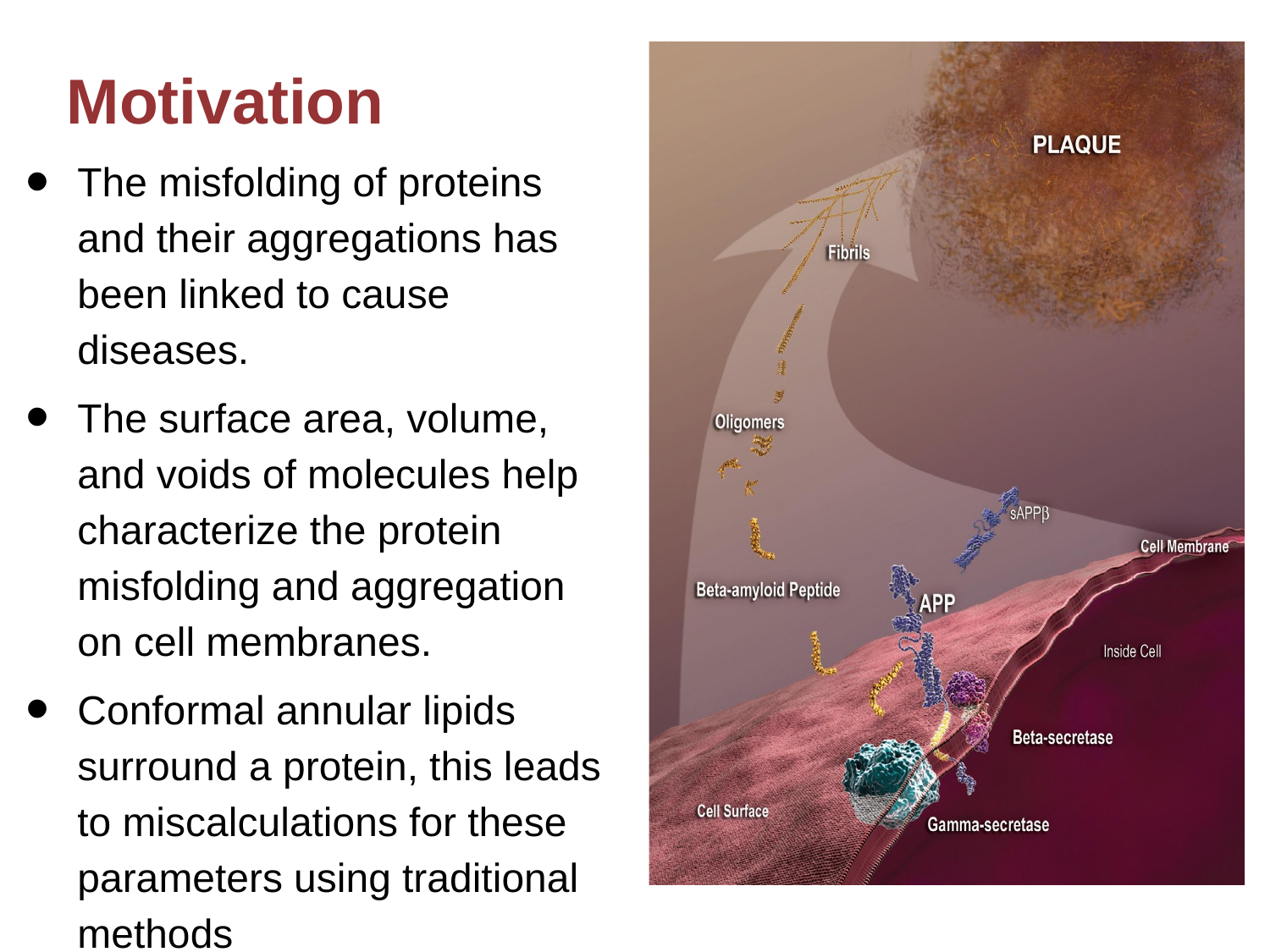

Motivation
The misfolding of proteins and their aggregations has been linked to cause diseases.
The surface area, volume, and voids of molecules help characterize the protein misfolding and aggregation on cell membranes.
Conformal annular lipids surround a protein, this leads to miscalculations for these parameters using traditional methods